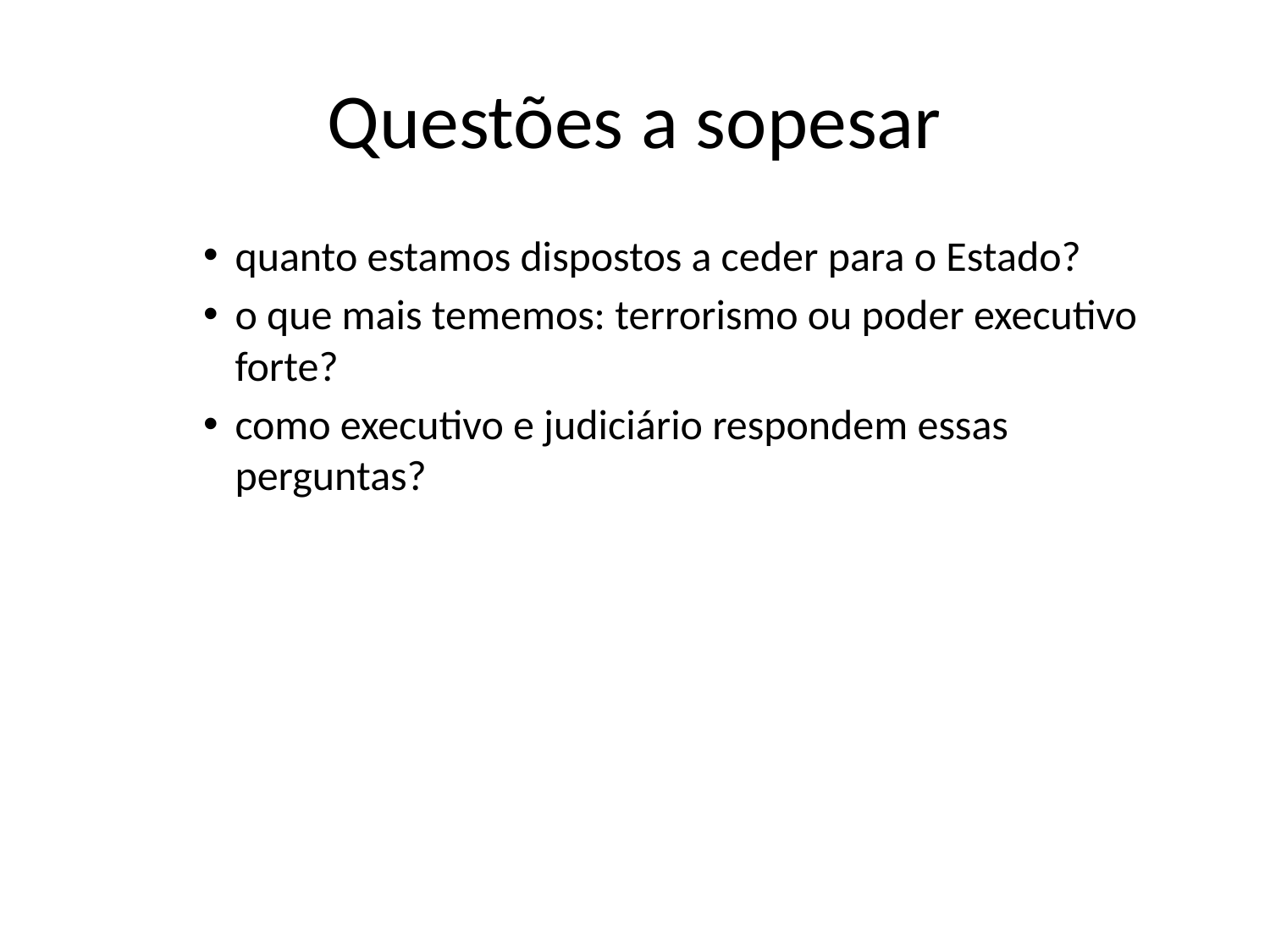

# Questões a sopesar
quanto estamos dispostos a ceder para o Estado?
o que mais tememos: terrorismo ou poder executivo forte?
como executivo e judiciário respondem essas perguntas?